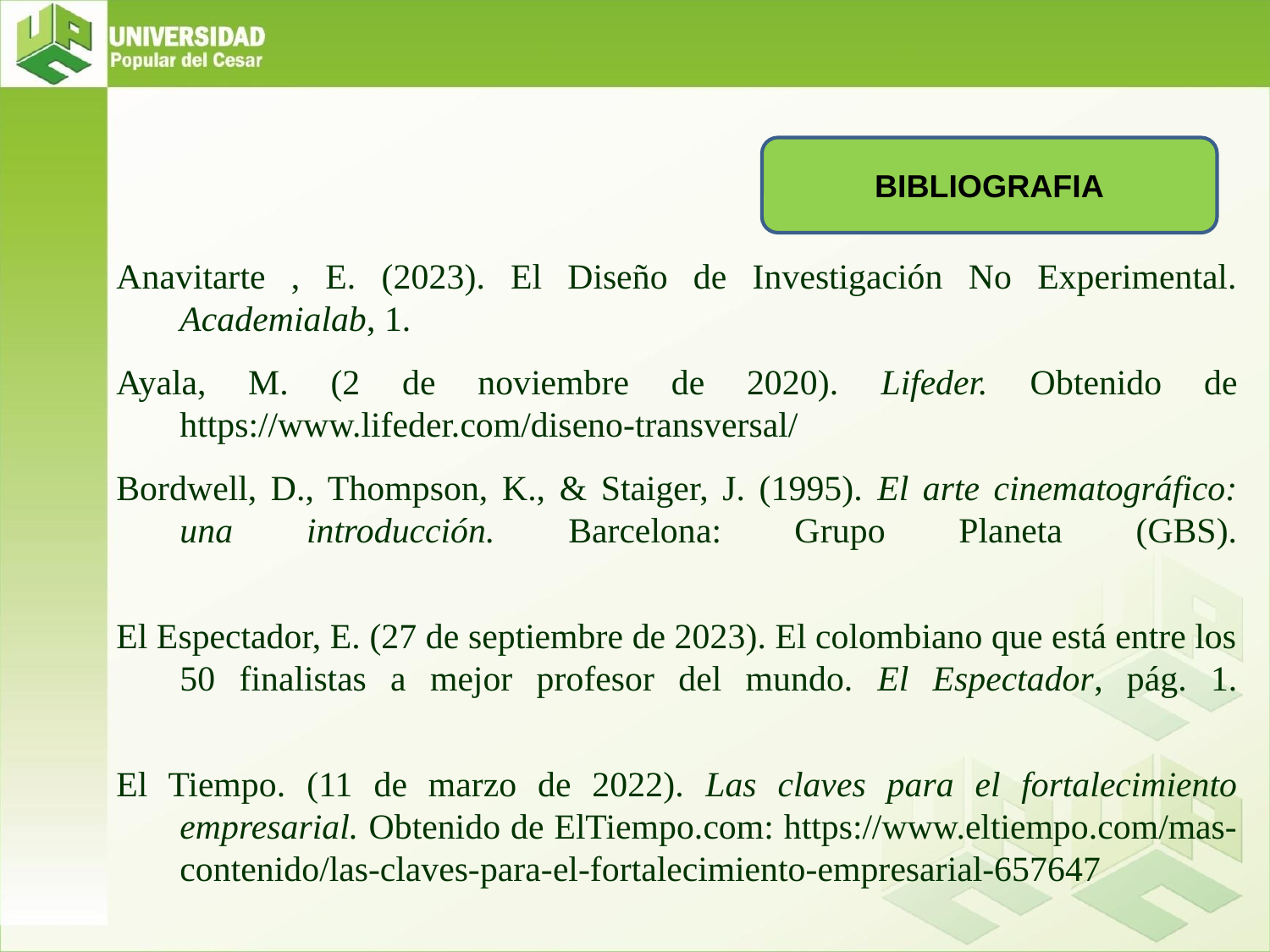

BIBLIOGRAFIA
# Anavitarte , E. (2023). El Diseño de Investigación No Experimental. Academialab, 1.
Ayala, M. (2 de noviembre de 2020). Lifeder. Obtenido de https://www.lifeder.com/diseno-transversal/
Bordwell, D., Thompson, K., & Staiger, J. (1995). El arte cinematográfico: una introducción. Barcelona: Grupo Planeta (GBS).
El Espectador, E. (27 de septiembre de 2023). El colombiano que está entre los 50 finalistas a mejor profesor del mundo. El Espectador, pág. 1.
El Tiempo. (11 de marzo de 2022). Las claves para el fortalecimiento empresarial. Obtenido de ElTiempo.com: https://www.eltiempo.com/mas-contenido/las-claves-para-el-fortalecimiento-empresarial-657647